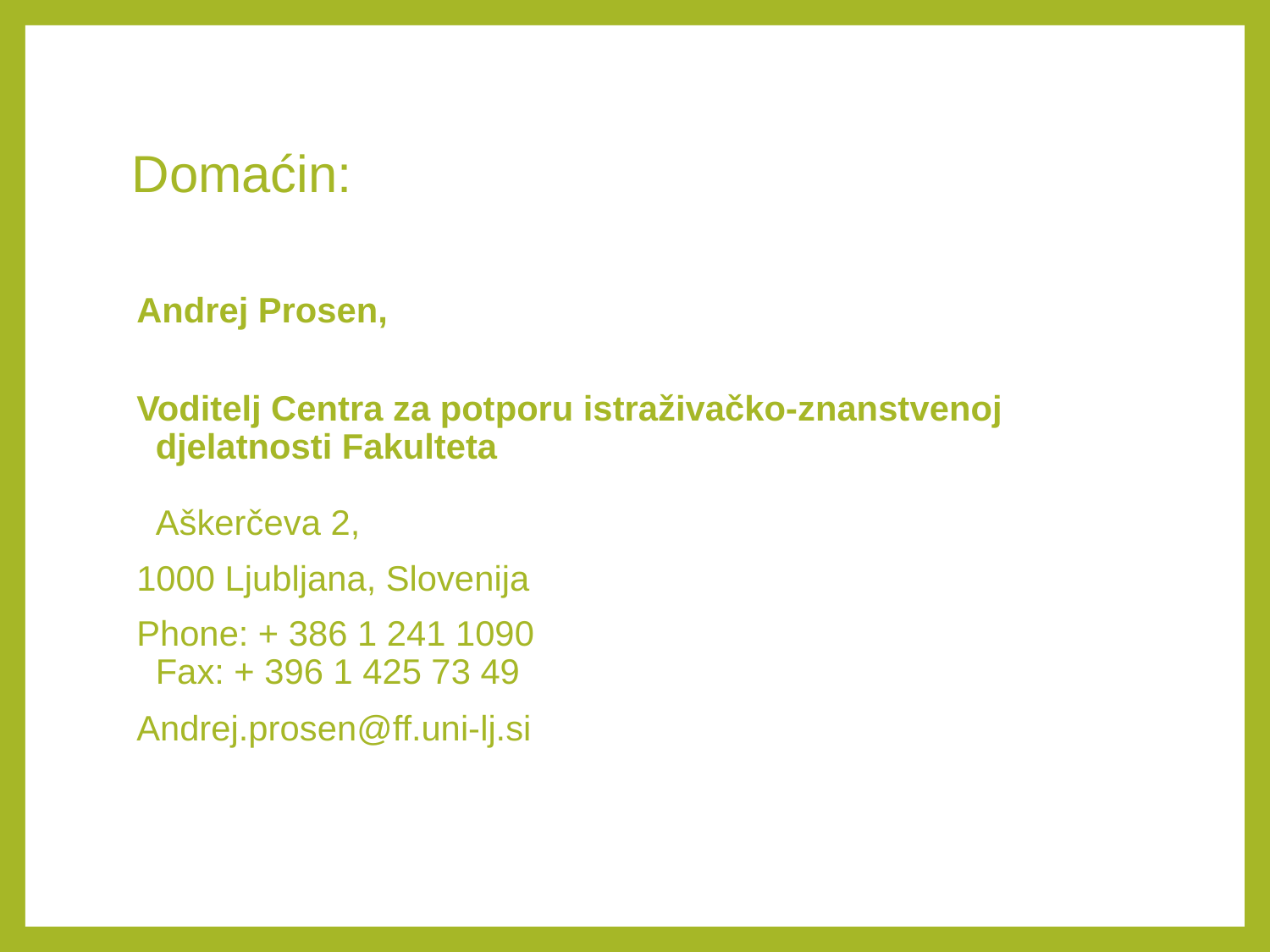

# Domaćin:
Andrej Prosen,
Voditelj Centra za potporu istraživačko-znanstvenoj djelatnosti Fakulteta
Aškerčeva 2,
1000 Ljubljana, Slovenija
Phone: + 386 1 241 1090
Fax: + 396 1 425 73 49
Andrej.prosen@ff.uni-lj.si